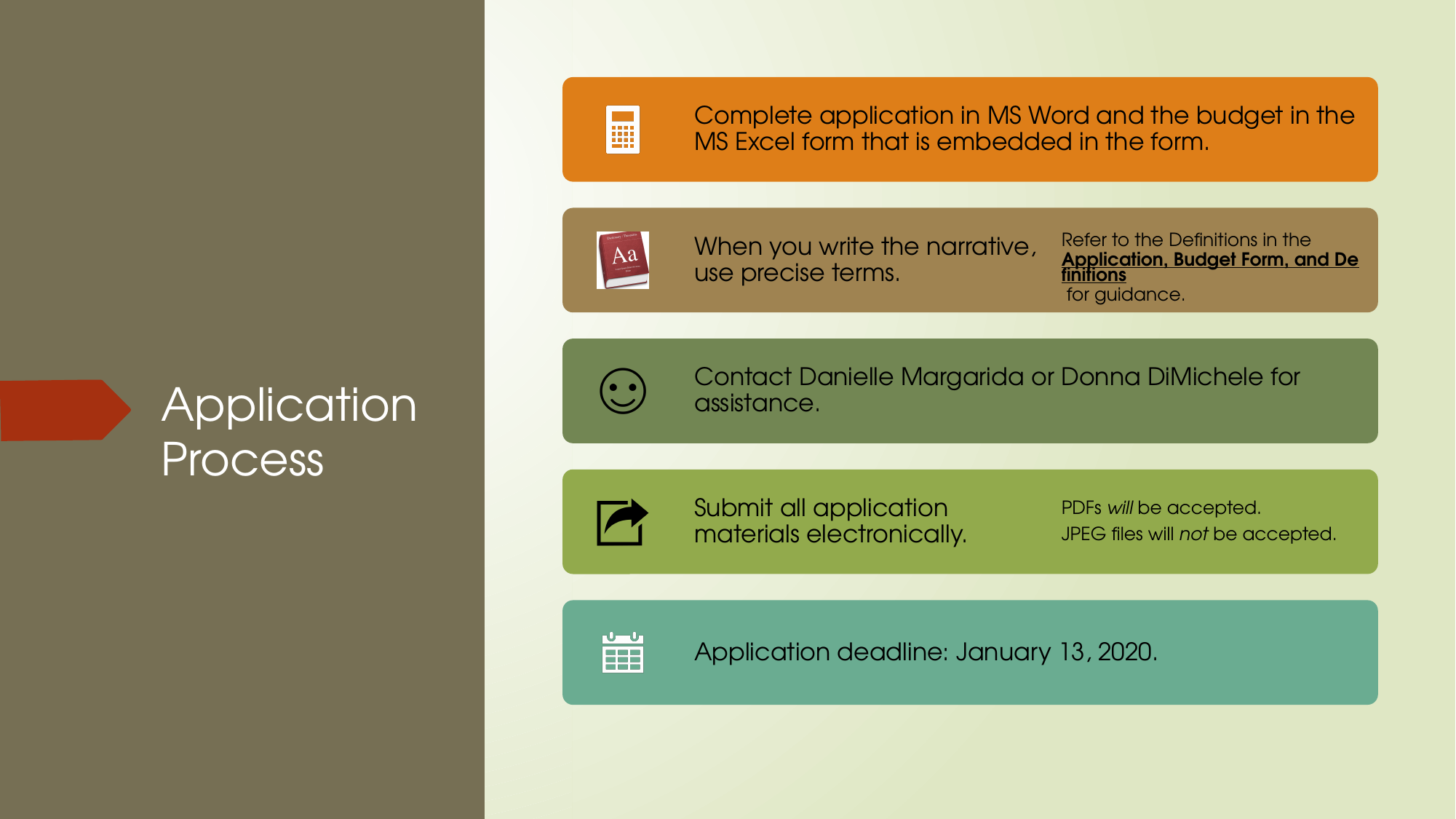

Complete application in MS Word and the budget in the MS Excel form that is embedded in the form.
When you write the narrative, use precise terms.
Refer to the Definitions in the Application, Budget Form, and Definitions for guidance.
Contact Danielle Margarida or Donna DiMichele for assistance.
Submit all application materials electronically.
PDFs will be accepted.
JPEG files will not be accepted.
Application deadline: January 13, 2020.
# Application Process